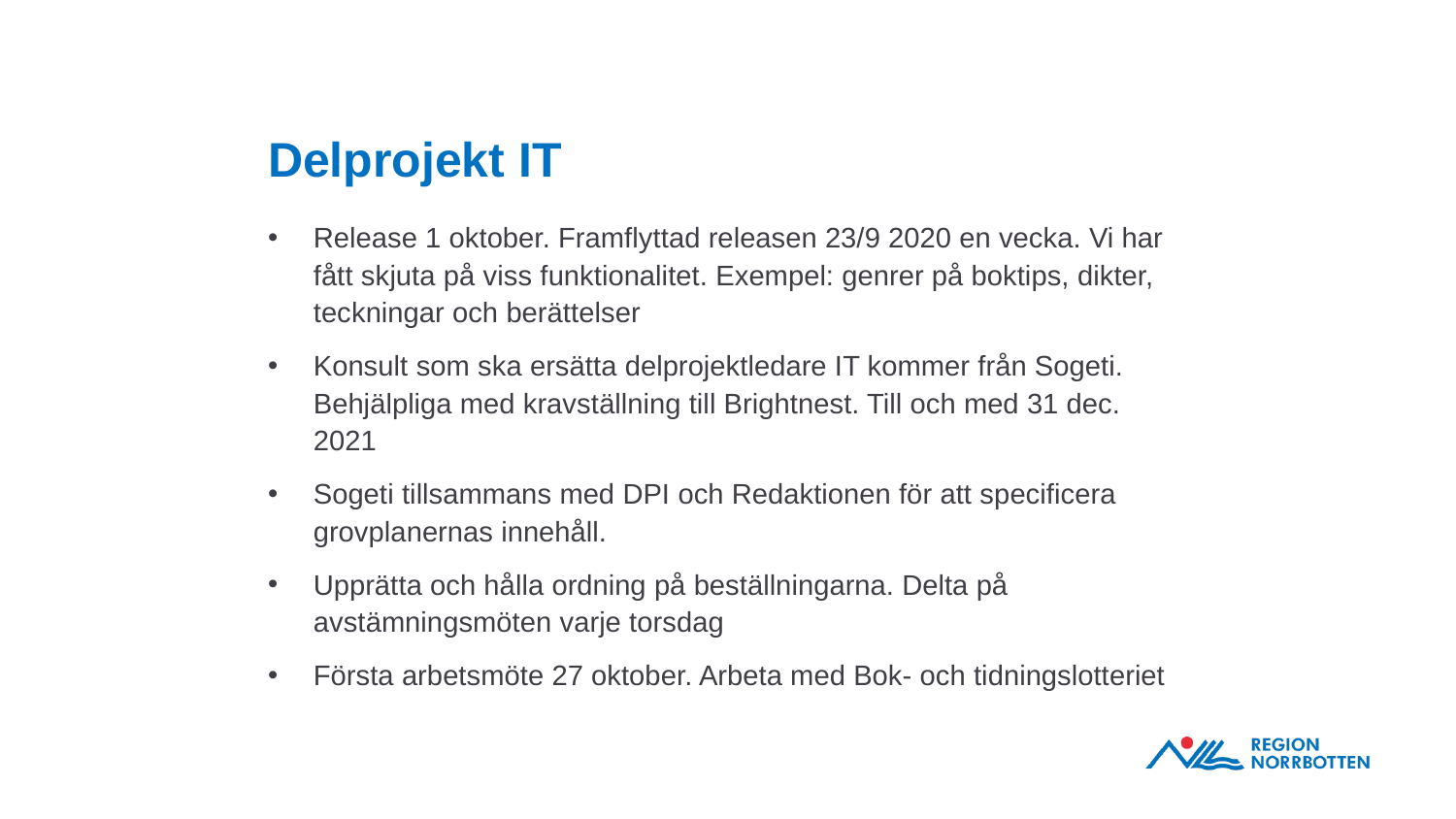

# Delprojekt IT
Release 1 oktober. Framflyttad releasen 23/9 2020 en vecka. Vi har fått skjuta på viss funktionalitet. Exempel: genrer på boktips, dikter, teckningar och berättelser
Konsult som ska ersätta delprojektledare IT kommer från Sogeti.  Behjälpliga med kravställning till Brightnest. Till och med 31 dec. 2021
Sogeti tillsammans med DPI och Redaktionen för att specificera grovplanernas innehåll.
Upprätta och hålla ordning på beställningarna. Delta på avstämningsmöten varje torsdag
Första arbetsmöte 27 oktober. Arbeta med Bok- och tidningslotteriet